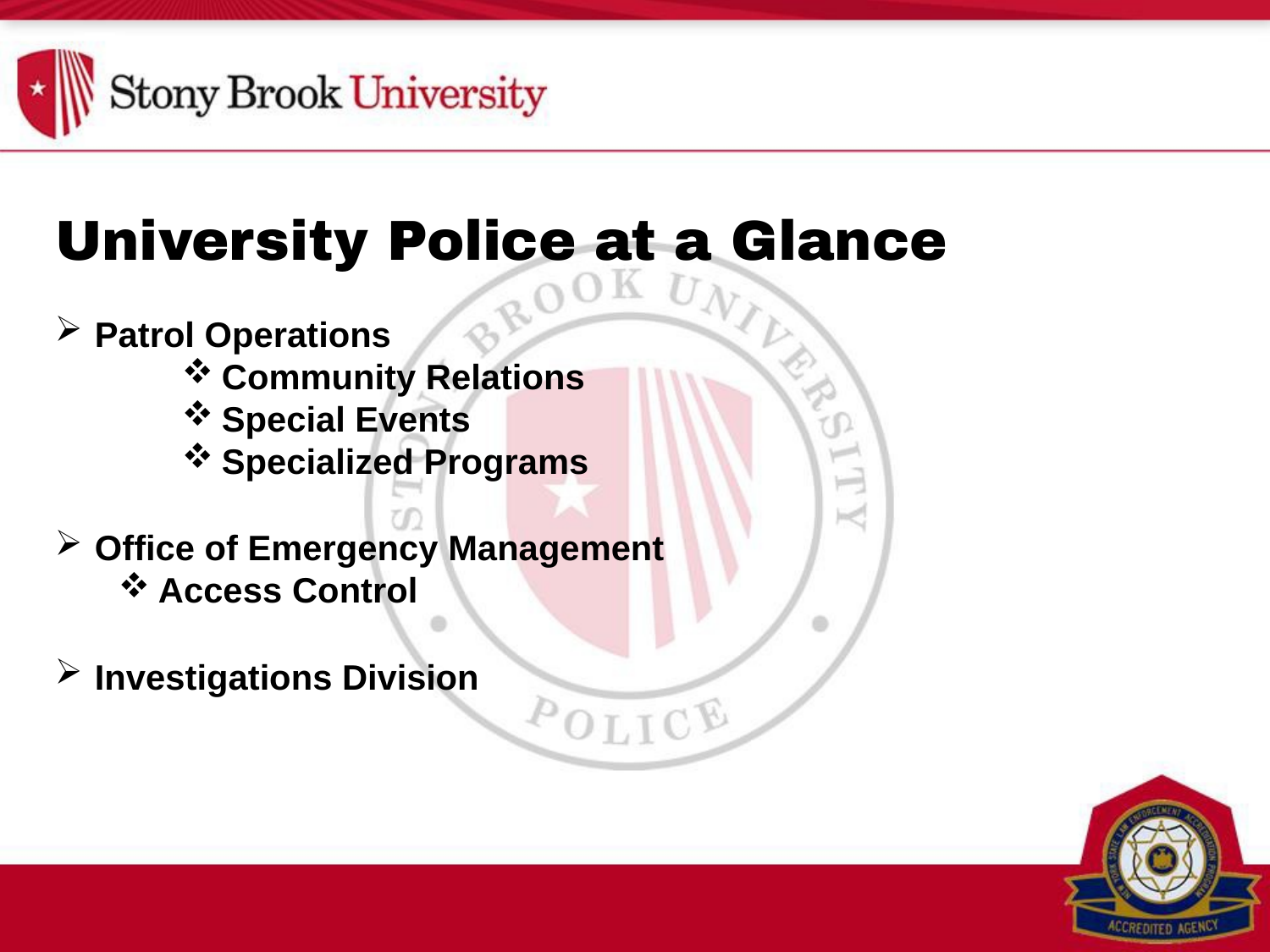

# University Police at a Glance
Patrol Operations
Community Relations
Special Events
Specialized Programs

Office of Emergency Management
Access Control

Investigations Division